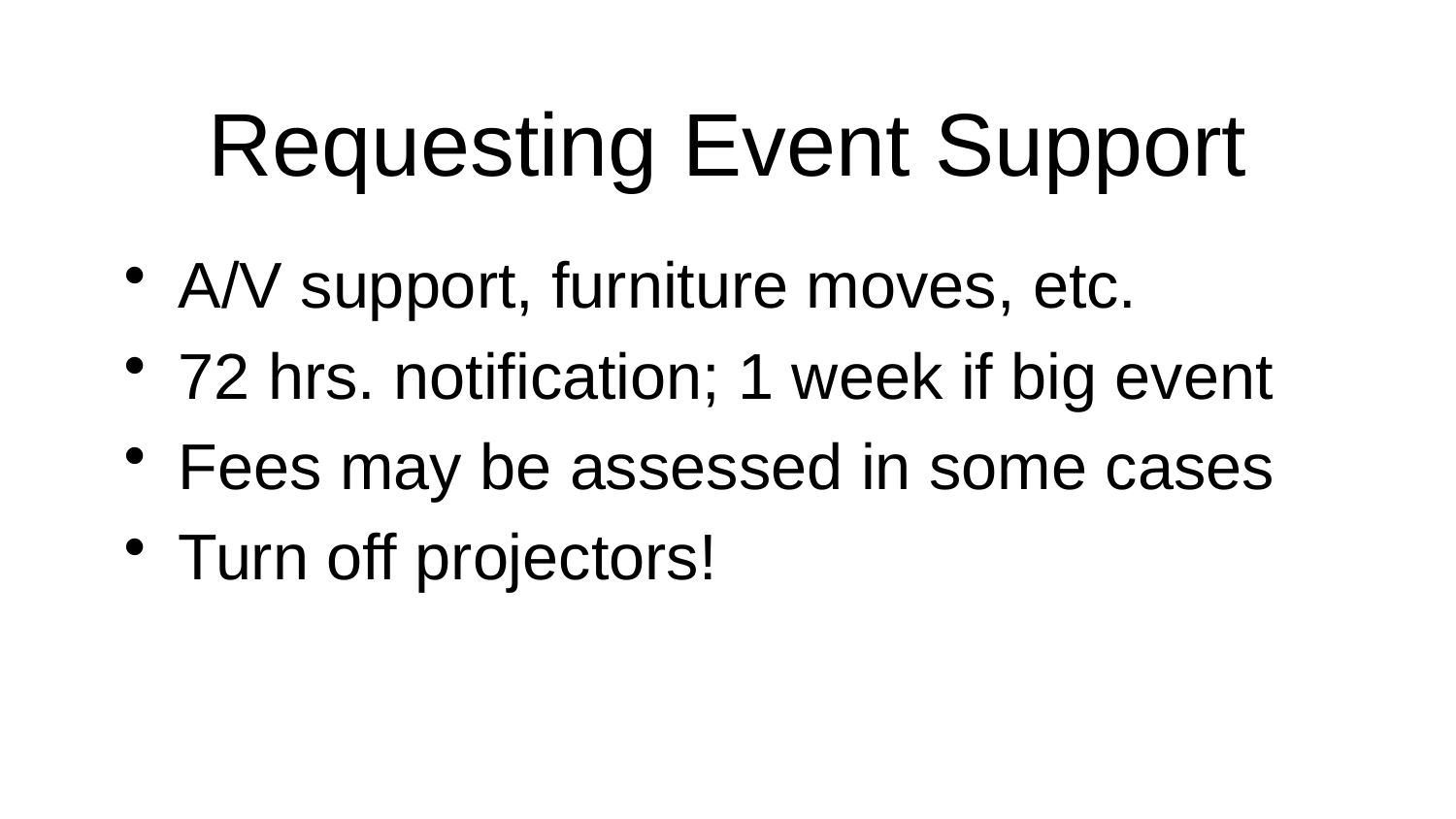

# Requesting Event Support
A/V support, furniture moves, etc.
72 hrs. notification; 1 week if big event
Fees may be assessed in some cases
Turn off projectors!